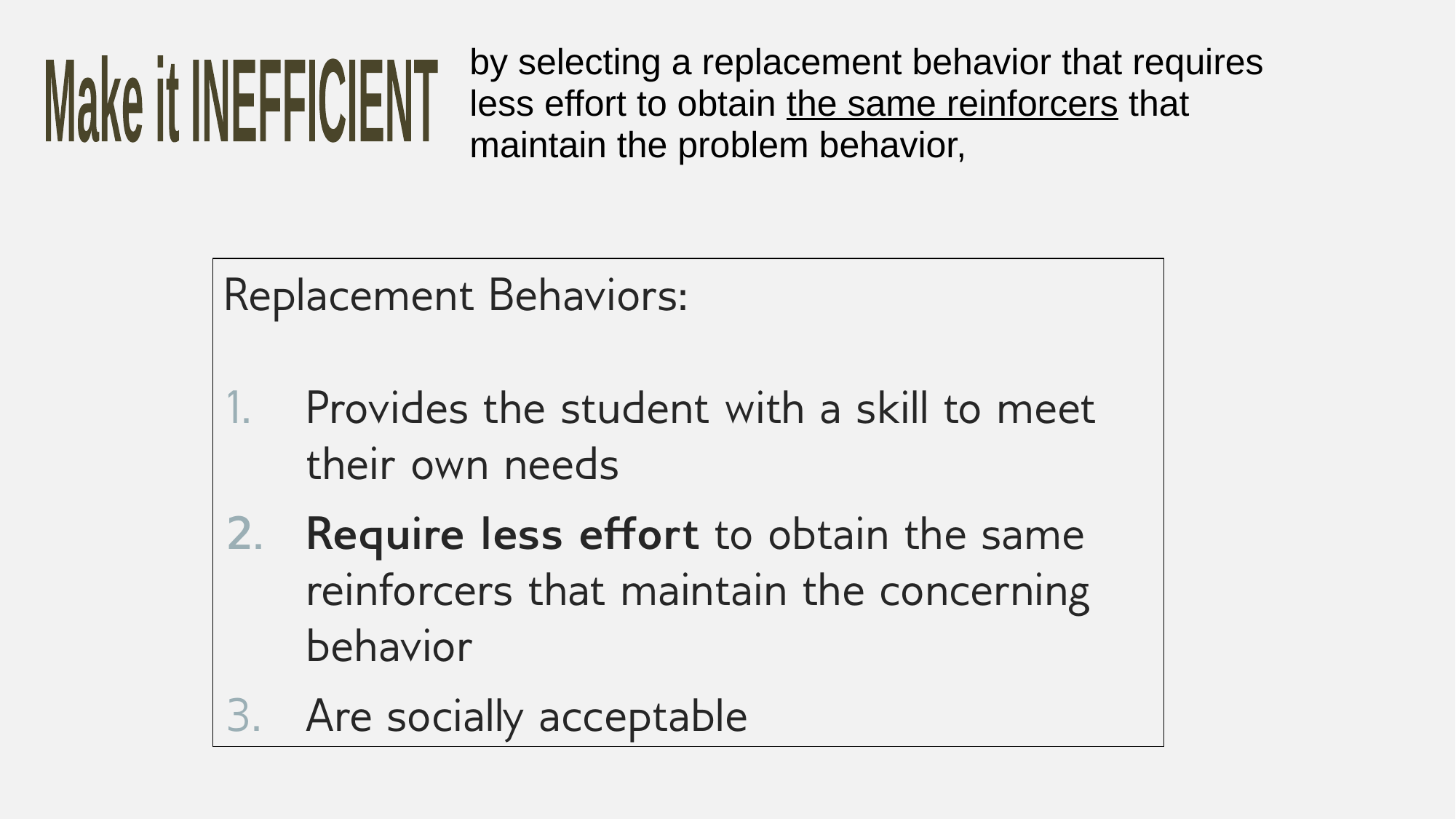

by selecting a replacement behavior that requires less effort to obtain the same reinforcers that maintain the problem behavior,
Make it INEFFICIENT
Replacement Behaviors:
Provides the student with a skill to meet their own needs
Require less effort to obtain the same reinforcers that maintain the concerning behavior
Are socially acceptable